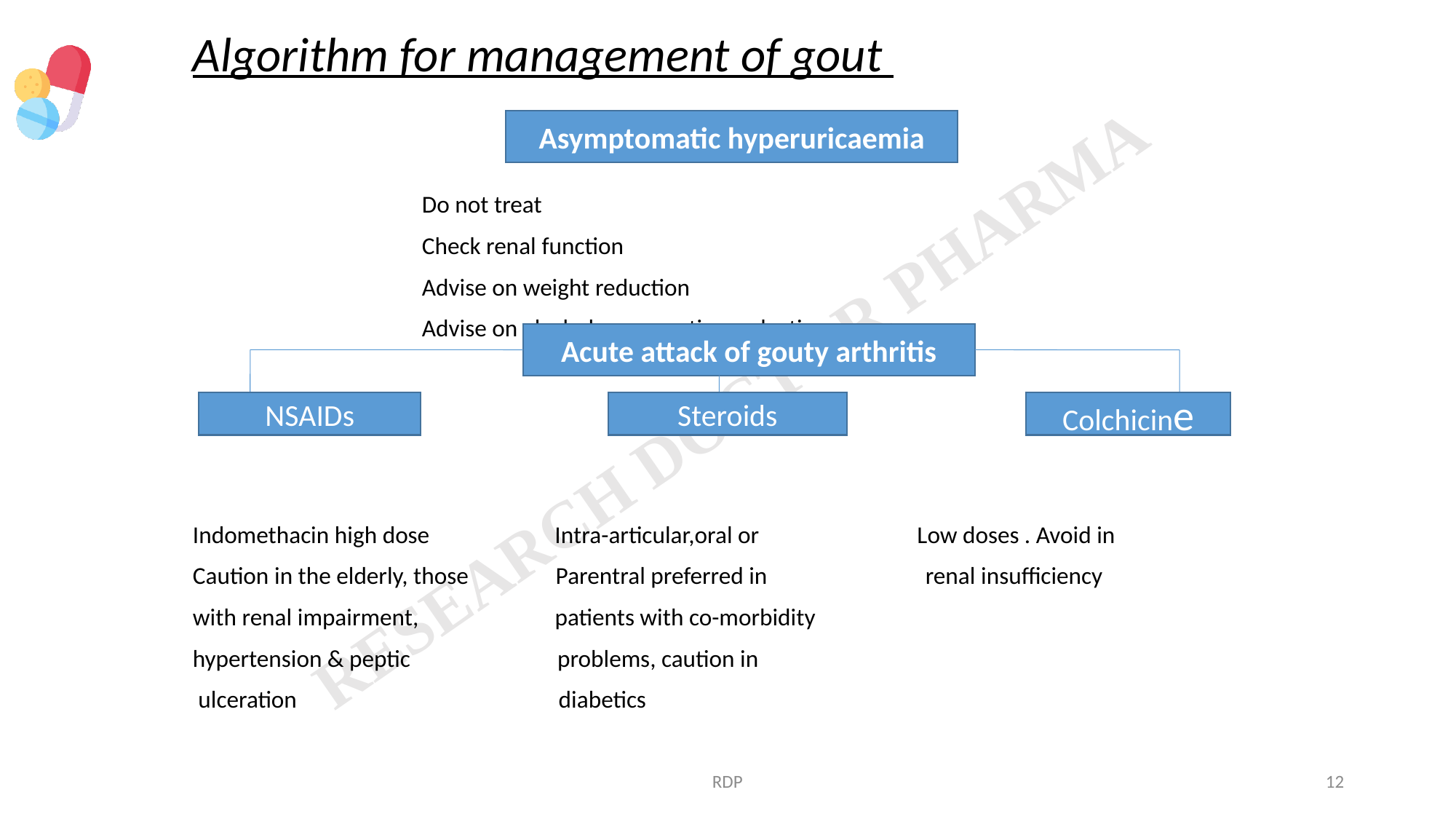

# Algorithm for management of gout

                                          Do not treat
                                          Check renal function
                                          Advise on weight reduction
                                          Advise on alcohol consumption reduction

            1st choice

Indomethacin high dose                       Intra-articular,oral or                             Low doses . Avoid in
Caution in the elderly, those                Parentral preferred in                             renal insufficiency
with renal impairment,                         patients with co-morbidity
hypertension & peptic                           problems, caution in
 ulceration                                                diabetics

Asymptomatic hyperuricaemia
Acute attack of gouty arthritis
NSAIDs
Steroids
Colchicine
RDP
12